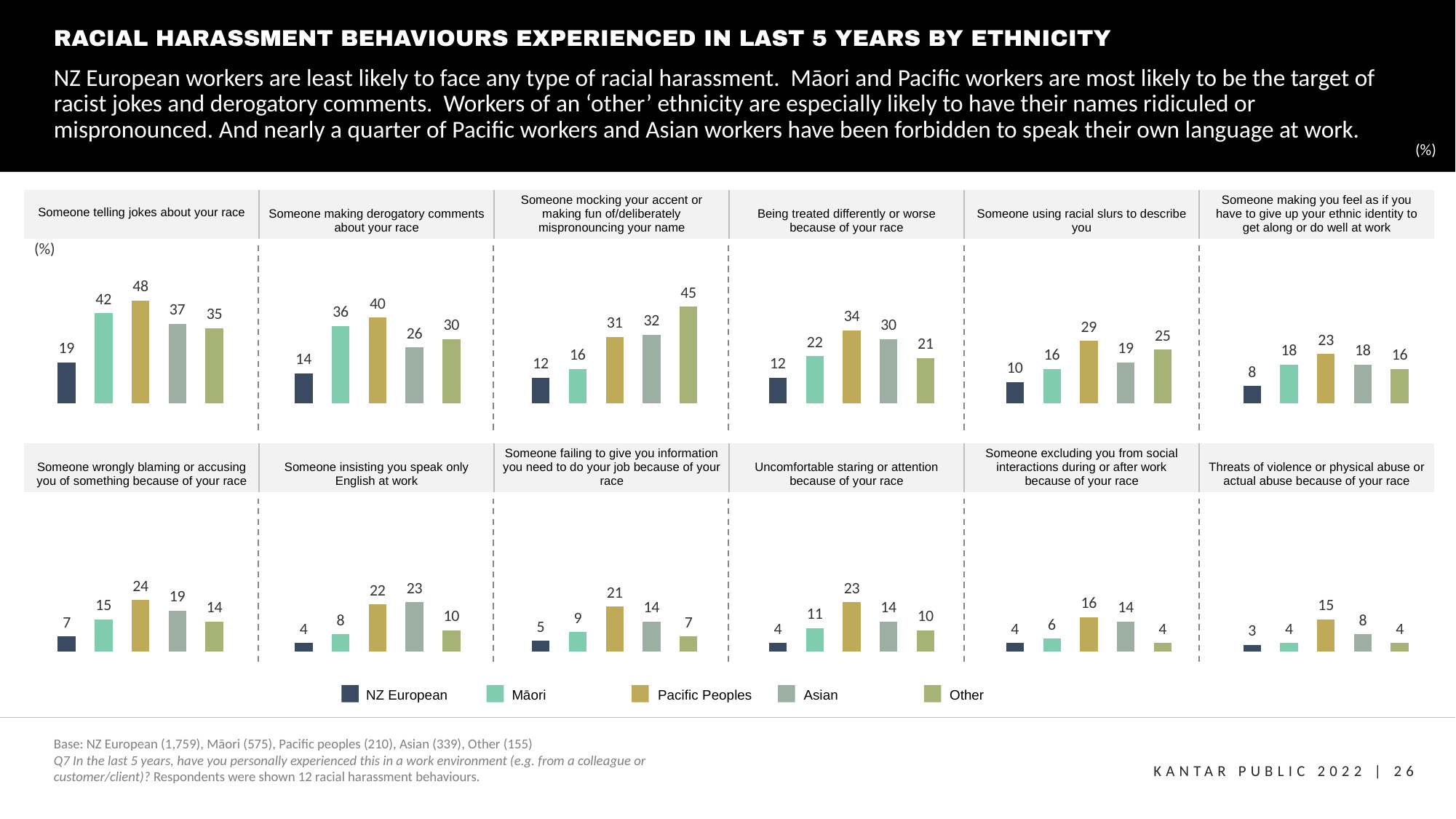

# RACIAL HARASSMENT BEHAVIOURS EXPERIENCED IN LAST 5 YEARS BY ETHNICITY
NZ European workers are least likely to face any type of racial harassment.  Māori and Pacific workers are most likely to be the target of racist jokes and derogatory comments.  Workers of an ‘other’ ethnicity are especially likely to have their names ridiculed or mispronounced. And nearly a quarter of Pacific workers and Asian workers have been forbidden to speak their own language at work.
(%)
| Someone telling jokes about your race | Someone making derogatory comments about your race | Someone mocking your accent or making fun of/deliberately mispronouncing your name | Being treated differently or worse because of your race | Someone using racial slurs to describe you | Someone making you feel as if you have to give up your ethnic identity to get along or do well at work |
| --- | --- | --- | --- | --- | --- |

### Chart

| Category | Duration of racial harassment (behavioural definition) |
|---|---|
| NZ European | 19.0 |
| Maori | 42.0 |
| Pasifika | 48.0 |
| Asian | 37.0 |
| Other | 35.0 |

### Chart

| Category | Duration of racial harassment (behavioural definition) |
|---|---|
| NZ European | 14.0 |
| Maori | 36.0 |
| Pasifika | 40.0 |
| Asian | 26.0 |
| Other | 30.0 |

### Chart

| Category | Duration of racial harassment (behavioural definition) |
|---|---|
| NZ European | 12.0 |
| Maori | 16.0 |
| Pasifika | 31.0 |
| Asian | 32.0 |
| Other | 45.0 |

### Chart

| Category | Duration of racial harassment (behavioural definition) |
|---|---|
| NZ European | 12.0 |
| Maori | 22.0 |
| Pasifika | 34.0 |
| Asian | 30.0 |
| Other | 21.0 |

### Chart

| Category | Duration of racial harassment (behavioural definition) |
|---|---|
| NZ European | 10.0 |
| Maori | 16.0 |
| Pasifika | 29.0 |
| Asian | 19.0 |
| Other | 25.0 |

### Chart

| Category | Duration of racial harassment (behavioural definition) |
|---|---|
| NZ European | 8.0 |
| Maori | 18.0 |
| Pasifika | 23.0 |
| Asian | 18.0 |
| Other | 16.0 |
(%)
| Someone wrongly blaming or accusing you of something because of your race | Someone insisting you speak only English at work | Someone failing to give you information you need to do your job because of your race | Uncomfortable staring or attention because of your race | Someone excluding you from social interactions during or after work because of your race | Threats of violence or physical abuse or actual abuse because of your race |
| --- | --- | --- | --- | --- | --- |

### Chart

| Category | Duration of racial harassment (behavioural definition) |
|---|---|
| NZ European | 7.0 |
| Maori | 15.0 |
| Pasifika | 24.0 |
| Asian | 19.0 |
| Other | 14.0 |

### Chart

| Category | Duration of racial harassment (behavioural definition) |
|---|---|
| NZ European | 4.0 |
| Maori | 8.0 |
| Pasifika | 22.0 |
| Asian | 23.0 |
| Other | 10.0 |

### Chart

| Category | Duration of racial harassment (behavioural definition) |
|---|---|
| NZ European | 5.0 |
| Maori | 9.0 |
| Pasifika | 21.0 |
| Asian | 14.0 |
| Other | 7.0 |

### Chart

| Category | Duration of racial harassment (behavioural definition) |
|---|---|
| NZ European | 4.0 |
| Maori | 11.0 |
| Pasifika | 23.0 |
| Asian | 14.0 |
| Other | 10.0 |

### Chart

| Category | Duration of racial harassment (behavioural definition) |
|---|---|
| NZ European | 4.0 |
| Maori | 6.0 |
| Pasifika | 16.0 |
| Asian | 14.0 |
| Other | 4.0 |

### Chart

| Category | Duration of racial harassment (behavioural definition) |
|---|---|
| NZ European | 3.0 |
| Maori | 4.0 |
| Pasifika | 15.0 |
| Asian | 8.0 |
| Other | 4.0 |
| NZ European | Māori | Pacific Peoples | Asian | Other |
| --- | --- | --- | --- | --- |

Base: NZ European (1,759), Māori (575), Pacific peoples (210), Asian (339), Other (155)
Q7 In the last 5 years, have you personally experienced this in a work environment (e.g. from a colleague or customer/client)? Respondents were shown 12 racial harassment behaviours.